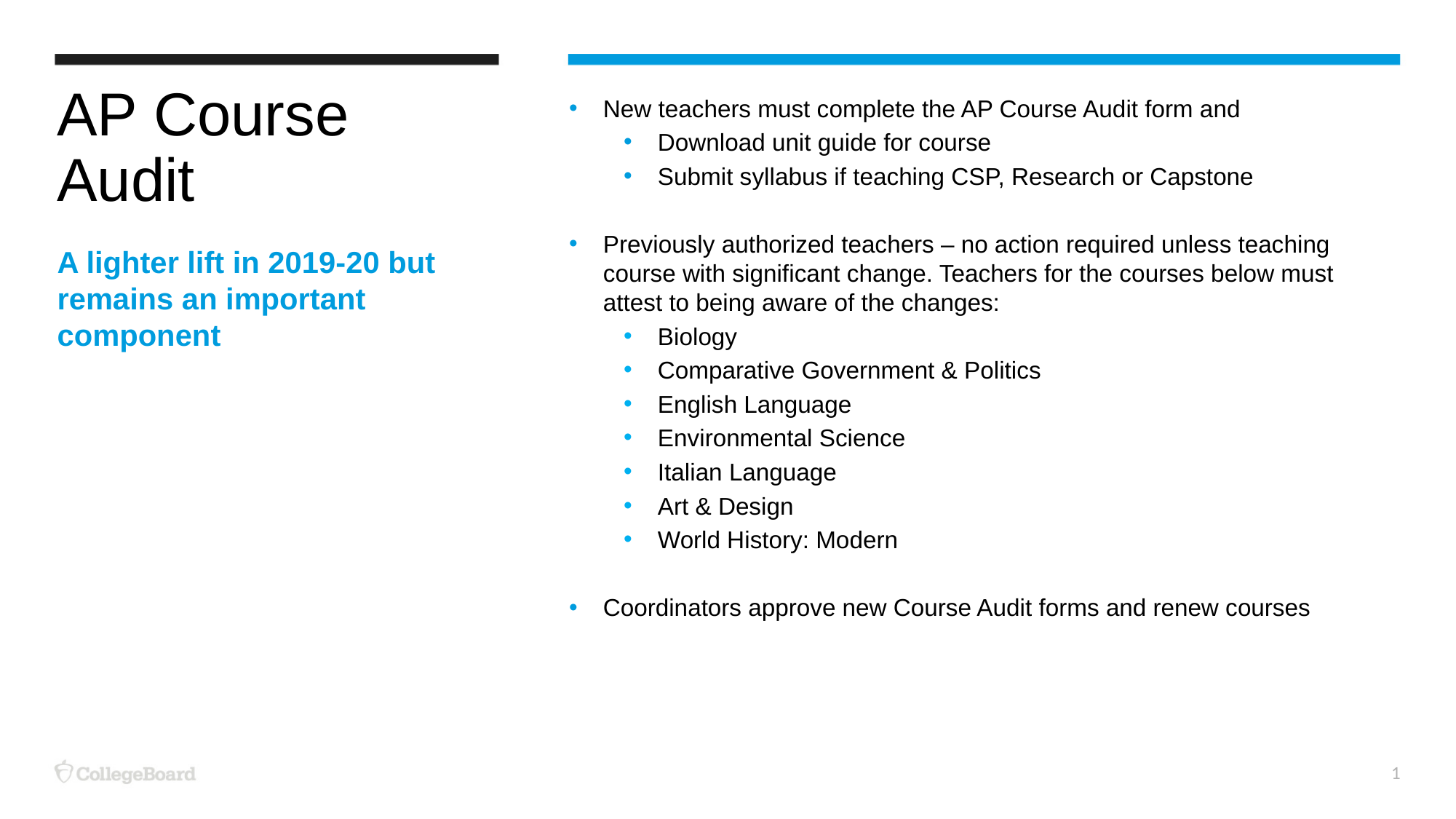

# AP Course Audit
New teachers must complete the AP Course Audit form and
Download unit guide for course
Submit syllabus if teaching CSP, Research or Capstone

Previously authorized teachers – no action required unless teaching course with significant change. Teachers for the courses below must attest to being aware of the changes:
Biology
Comparative Government & Politics
English Language
Environmental Science
Italian Language
Art & Design
World History: Modern

Coordinators approve new Course Audit forms and renew courses

A lighter lift in 2019-20 but remains an important component
1